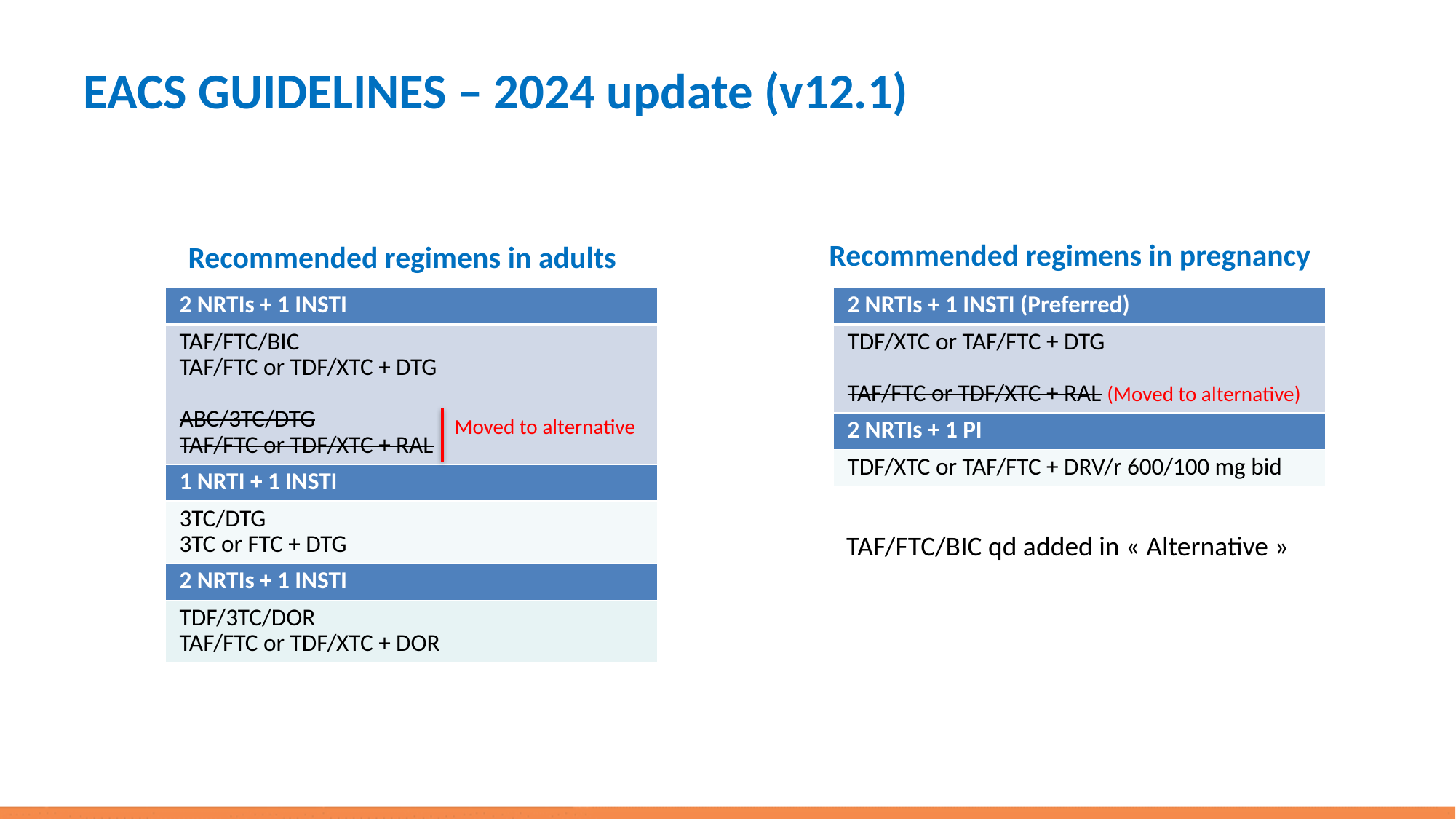

# EACS GUIDELINES – 2024 update (v12.1)
Recommended regimens in pregnancy
Recommended regimens in adults
| 2 NRTIs + 1 INSTI |
| --- |
| TAF/FTC/BIC TAF/FTC or TDF/XTC + DTG ABC/3TC/DTG TAF/FTC or TDF/XTC + RAL |
| 1 NRTI + 1 INSTI |
| 3TC/DTG 3TC or FTC + DTG |
| 2 NRTIs + 1 INSTI |
| TDF/3TC/DOR TAF/FTC or TDF/XTC + DOR |
| 2 NRTIs + 1 INSTI (Preferred) |
| --- |
| TDF/XTC or TAF/FTC + DTG TAF/FTC or TDF/XTC + RAL (Moved to alternative) |
| 2 NRTIs + 1 PI |
| TDF/XTC or TAF/FTC + DRV/r 600/100 mg bid |
Moved to alternative
TAF/FTC/BIC qd added in « Alternative »